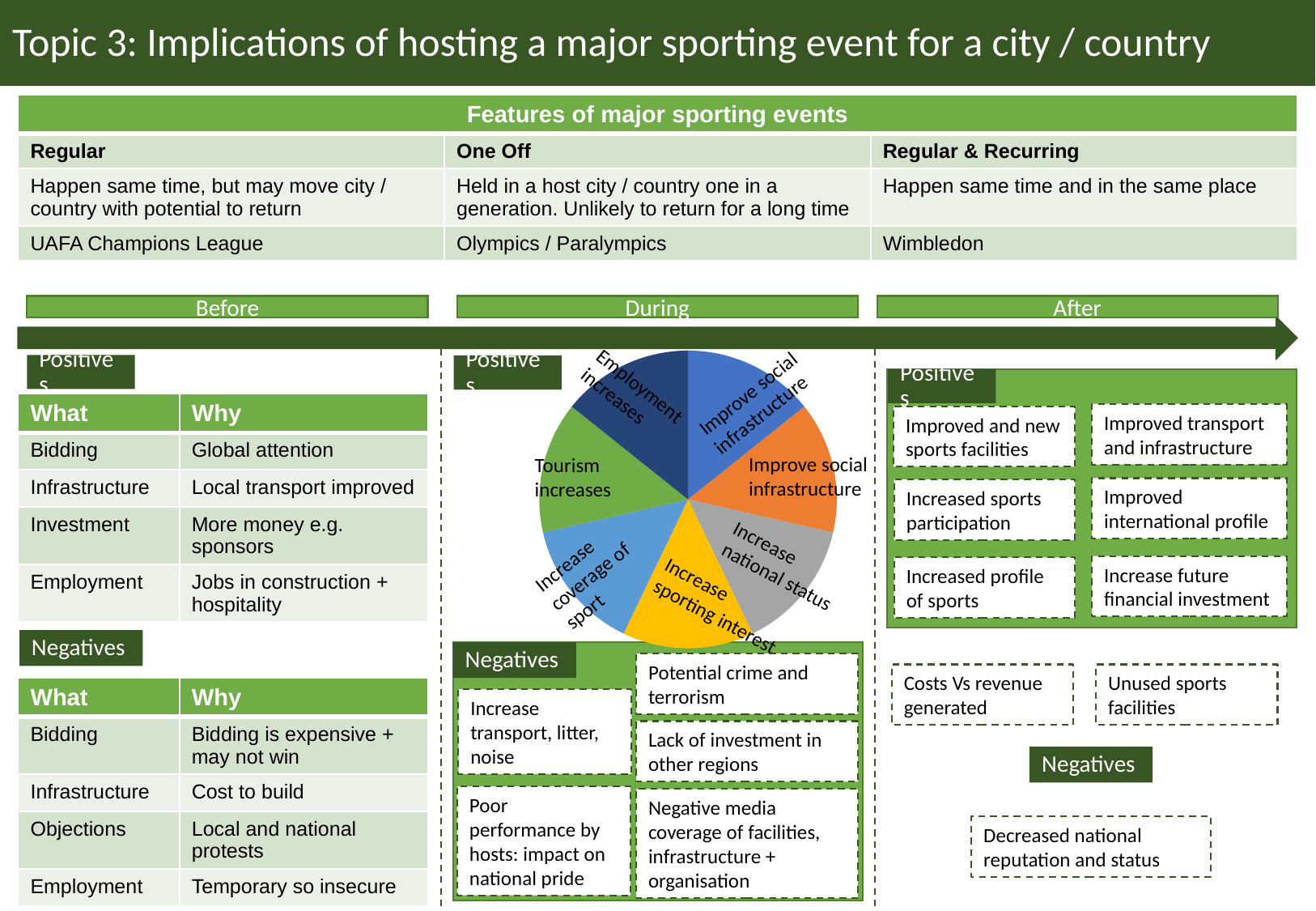

# Topic 3: Implications of hosting a major sporting event for a city / country
| Features of major sporting events |  |  |
| --- | --- | --- |
| Regular | One Off | Regular & Recurring |
| Happen same time, but may move city / country with potential to return | Held in a host city / country one in a generation. Unlikely to return for a long time | Happen same time and in the same place |
| UAFA Champions League | Olympics / Paralympics | Wimbledon |
During
After
Before

### Chart

| Category | Positives |
|---|---|
| Short term employment goes up | 51.4 |
| Improved social infastructure | 51.4 |
| Improved national cohesion | 51.4 |
| Increased National Status | 51.4 |
| Increased National interest in Sport | 51.4 |
| Increaseed media coverage of sport | 51.4 |
| Potential tourism increase | 51.4 |
Positives
Positives

Positives
Employment increases
Improve social infrastructure
| What | Why |
| --- | --- |
| Bidding | Global attention |
| Infrastructure | Local transport improved |
| Investment | More money e.g. sponsors |
| Employment | Jobs in construction + hospitality |
Improved transport and infrastructure
Improved and new sports facilities
Improve social infrastructure
Tourism increases
Improved international profile
Increased sports participation
Increase coverage of sport
Increase national status
Increase future financial investment
Increased profile of sports
Increase sporting interest
Negatives
Negatives

Potential crime and terrorism
Costs Vs revenue generated
Unused sports facilities
| What | Why |
| --- | --- |
| Bidding | Bidding is expensive + may not win |
| Infrastructure | Cost to build |
| Objections | Local and national protests |
| Employment | Temporary so insecure |
Increase transport, litter, noise
Lack of investment in other regions
Negatives
Poor performance by hosts: impact on national pride
Negative media coverage of facilities, infrastructure + organisation
Decreased national reputation and status